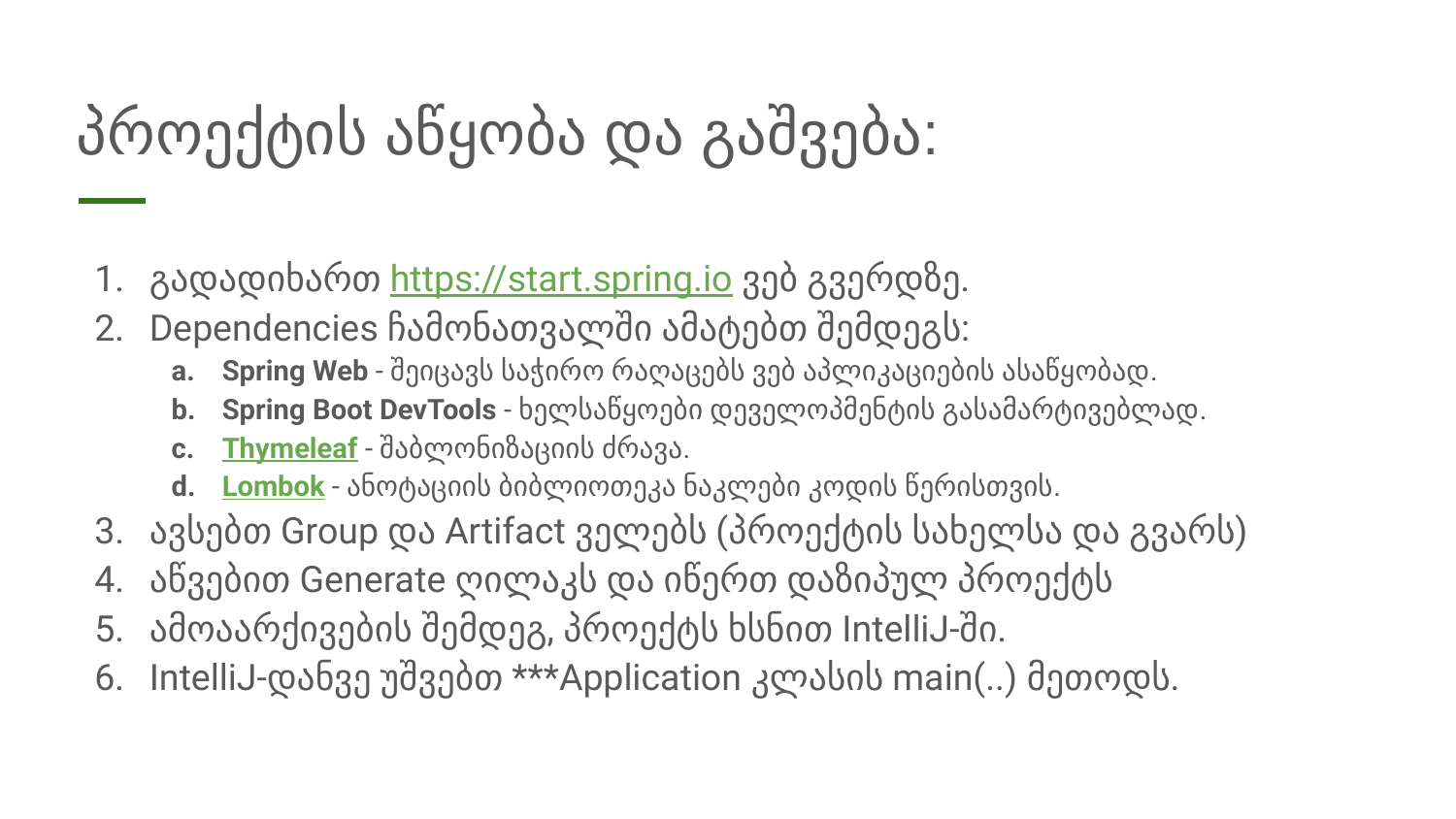

# პროექტის აწყობა და გაშვება:
გადადიხართ https://start.spring.io ვებ გვერდზე.
Dependencies ჩამონათვალში ამატებთ შემდეგს:
Spring Web - შეიცავს საჭირო რაღაცებს ვებ აპლიკაციების ასაწყობად.
Spring Boot DevTools - ხელსაწყოები დეველოპმენტის გასამარტივებლად.
Thymeleaf - შაბლონიზაციის ძრავა.
Lombok - ანოტაციის ბიბლიოთეკა ნაკლები კოდის წერისთვის.
ავსებთ Group და Artifact ველებს (პროექტის სახელსა და გვარს)
აწვებით Generate ღილაკს და იწერთ დაზიპულ პროექტს
ამოაარქივების შემდეგ, პროექტს ხსნით IntelliJ-ში.
IntelliJ-დანვე უშვებთ ***Application კლასის main(..) მეთოდს.